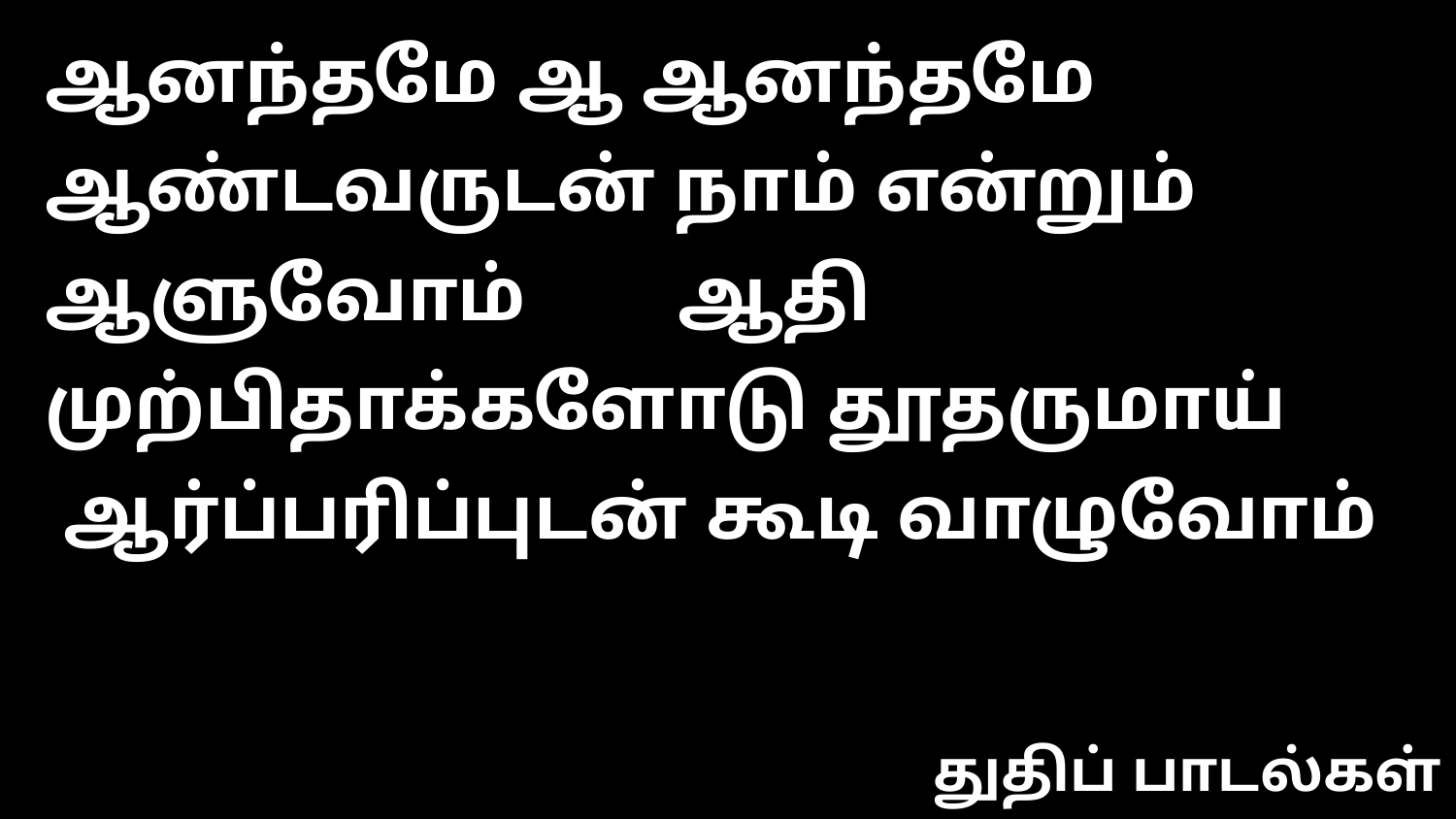

ஆனந்தமே ஆ ஆனந்தமே        ஆண்டவருடன் நாம் என்றும் ஆளுவோம்        ஆதி முற்பிதாக்களோடு தூதருமாய்        ஆர்ப்பரிப்புடன் கூடி வாழுவோம்
துதிப் பாடல்கள்